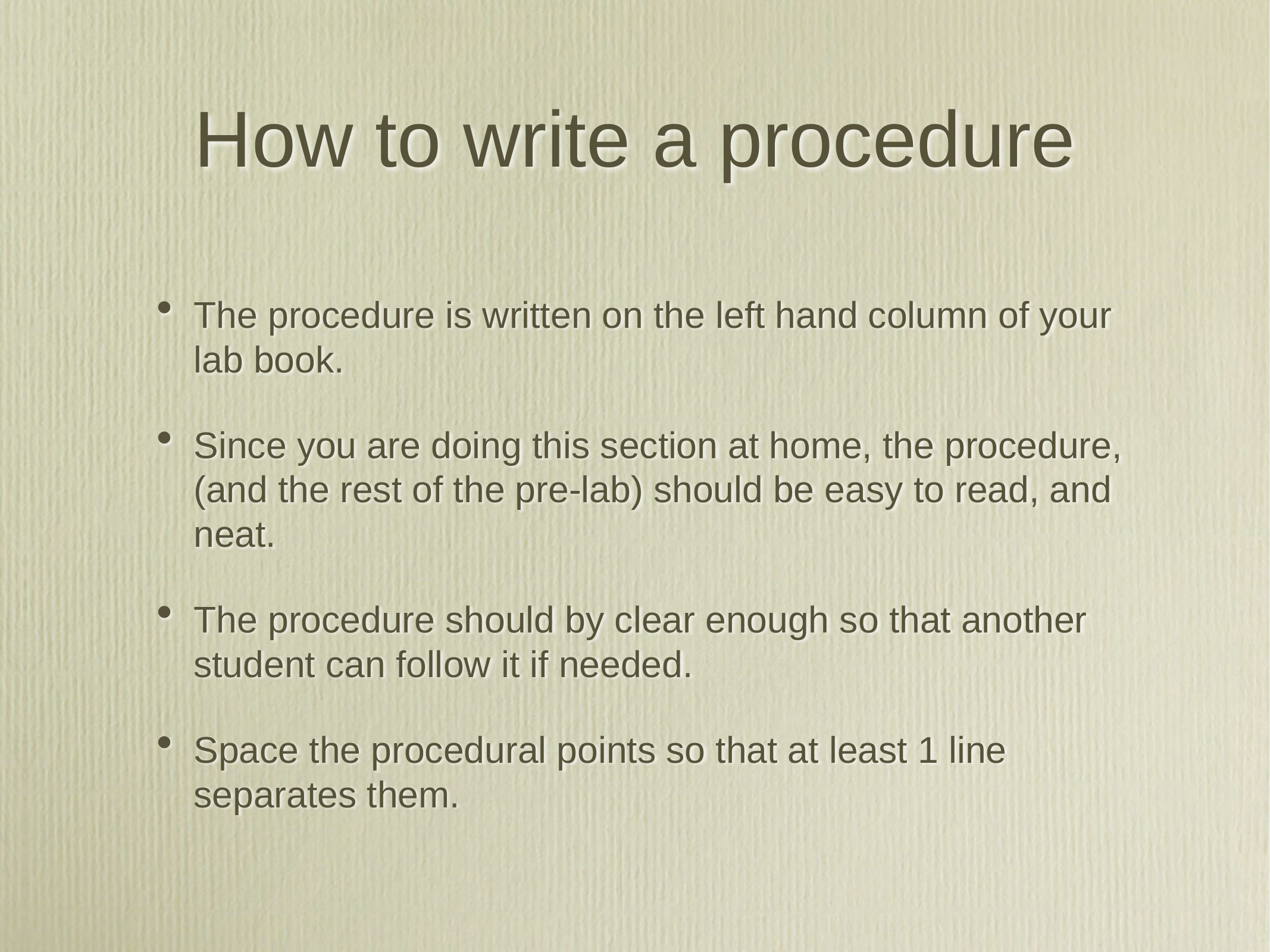

# How to write a procedure
The procedure is written on the left hand column of your lab book.
Since you are doing this section at home, the procedure, (and the rest of the pre-lab) should be easy to read, and neat.
The procedure should by clear enough so that another student can follow it if needed.
Space the procedural points so that at least 1 line separates them.